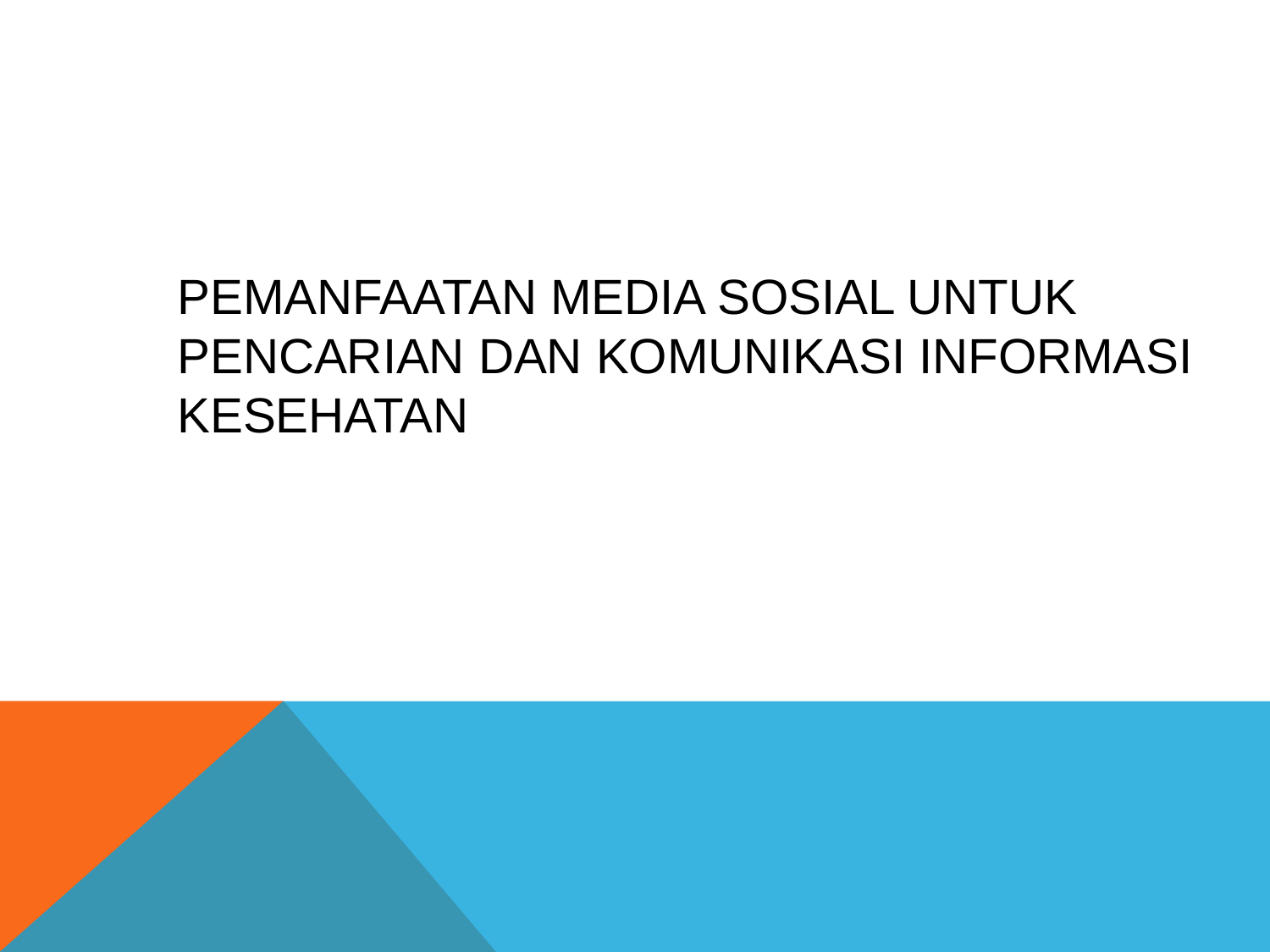

# Pemanfaatan media sosial untuk pencarian dan komunikasi informasi kesehatan